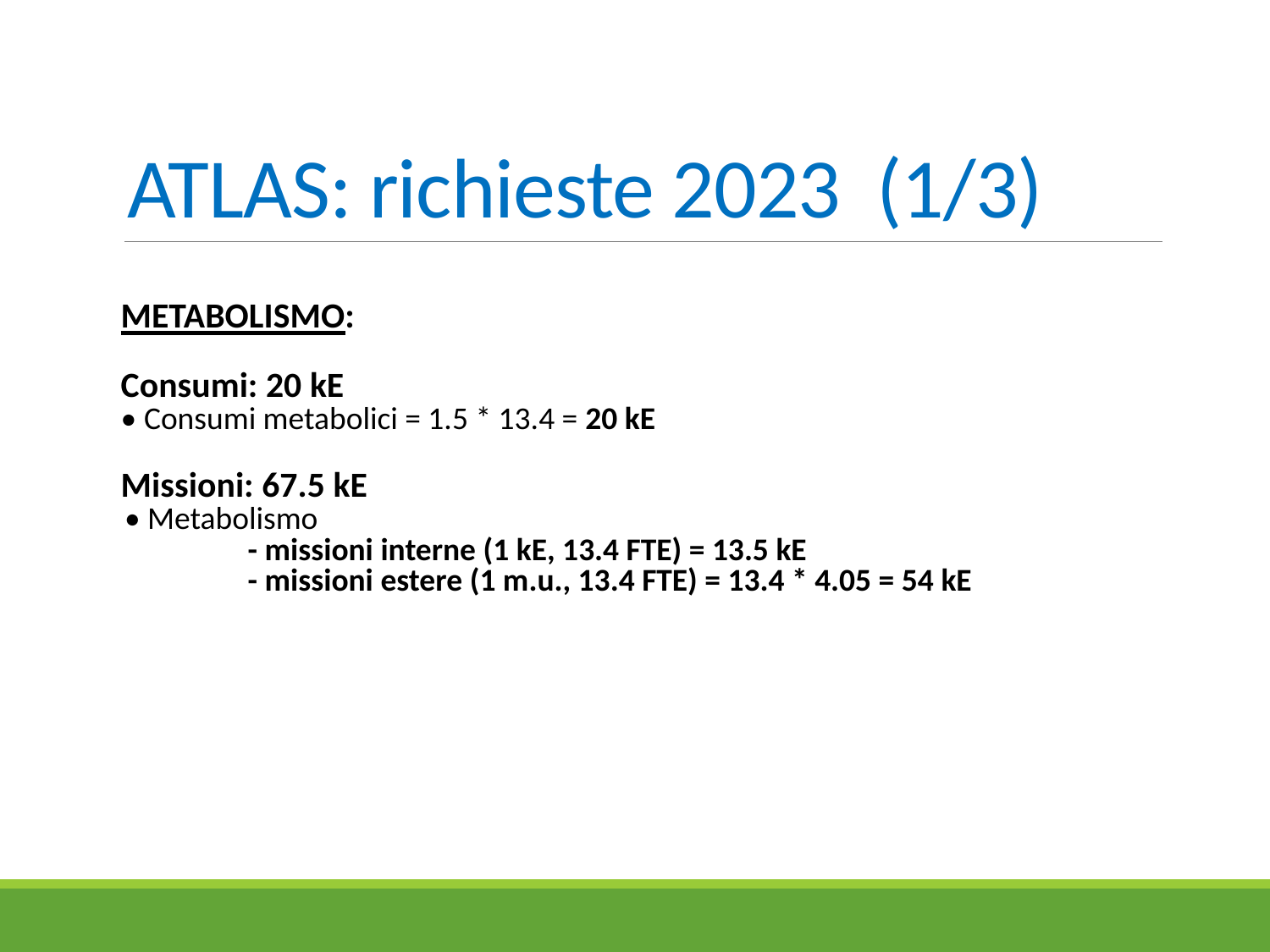

# ATLAS: richieste 2023  (1/3)
METABOLISMO:

Consumi: 20 kE
• Consumi metabolici = 1.5 * 13.4 = 20 kE

Missioni: 67.5 kE
 • Metabolismo
	- missioni interne (1 kE, 13.4 FTE) = 13.5 kE
	- missioni estere (1 m.u., 13.4 FTE) = 13.4 * 4.05 = 54 kE